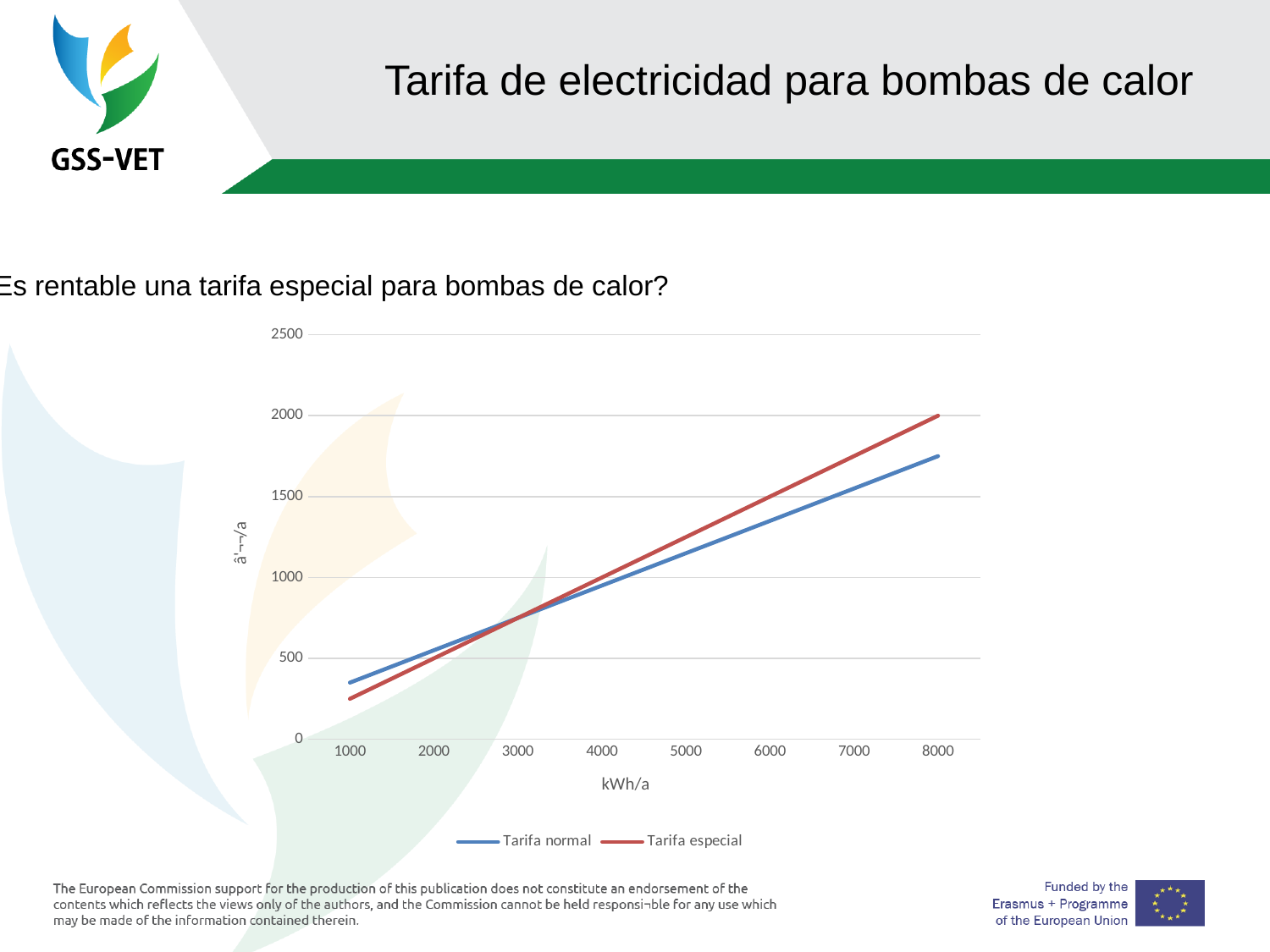

# Tarifa de electricidad para bombas de calor
¿Es rentable una tarifa especial para bombas de calor?

### Chart

| Category |  |  |
|---|---|---|
| 1000 | 350.0 | 250.0 |
| 2000 | 550.0 | 500.0 |
| 3000 | 750.0 | 750.0 |
| 4000 | 950.0 | 1000.0 |
| 5000 | 1150.0 | 1250.0 |
| 6000 | 1350.0 | 1500.0 |
| 7000 | 1550.0 | 1750.0 |
| 8000 | 1750.0 | 2000.0 |